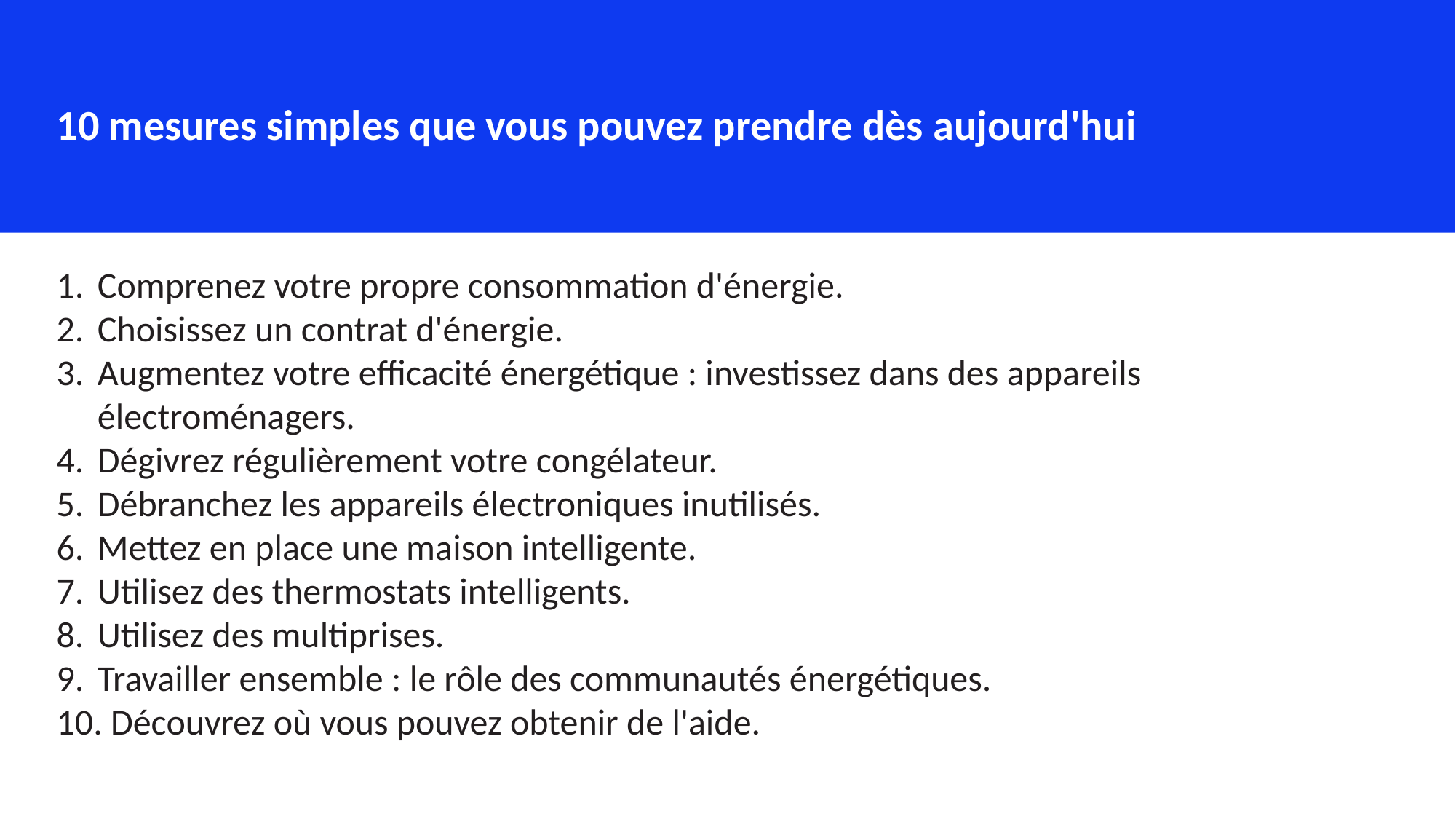

10 mesures simples que vous pouvez prendre dès aujourd'hui

Comprenez votre propre consommation d'énergie.
Choisissez un contrat d'énergie.
Augmentez votre efficacité énergétique : investissez dans des appareils électroménagers.
Dégivrez régulièrement votre congélateur.
Débranchez les appareils électroniques inutilisés.
Mettez en place une maison intelligente.
Utilisez des thermostats intelligents.
Utilisez des multiprises.
Travailler ensemble : le rôle des communautés énergétiques.
 Découvrez où vous pouvez obtenir de l'aide.